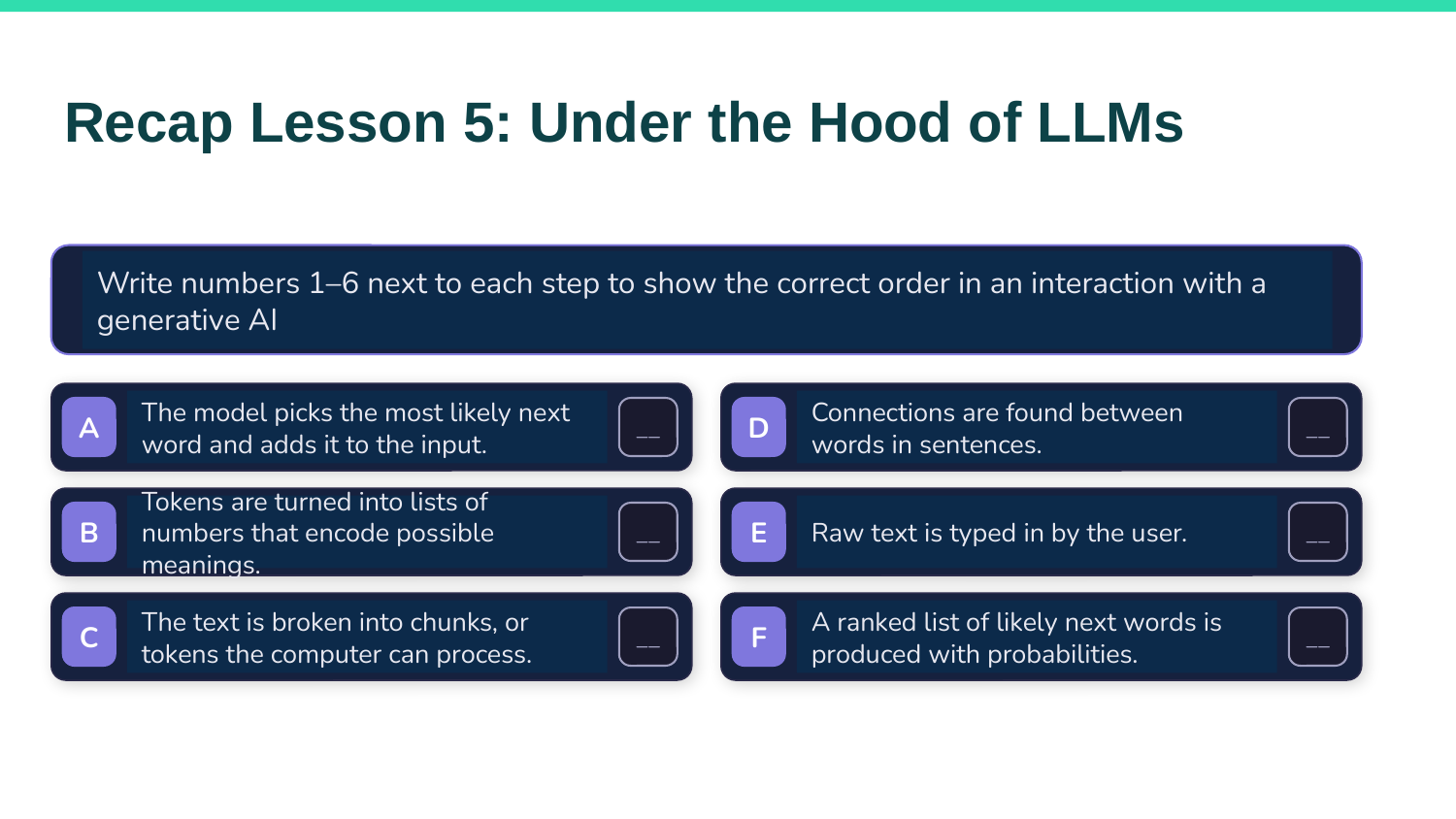

# Recap Lesson 5: Under the Hood of LLMs

Write numbers 1–6 next to each step to show the correct order in an interaction with a generative AI

The model picks the most likely next word and adds it to the input.
Connections are found between words in sentences.

A

__

D

__

Tokens are turned into lists of numbers that encode possible meanings.
Raw text is typed in by the user.

B

__

E

__

The text is broken into chunks, or tokens the computer can process.
A ranked list of likely next words is produced with probabilities.

C

__

F

__